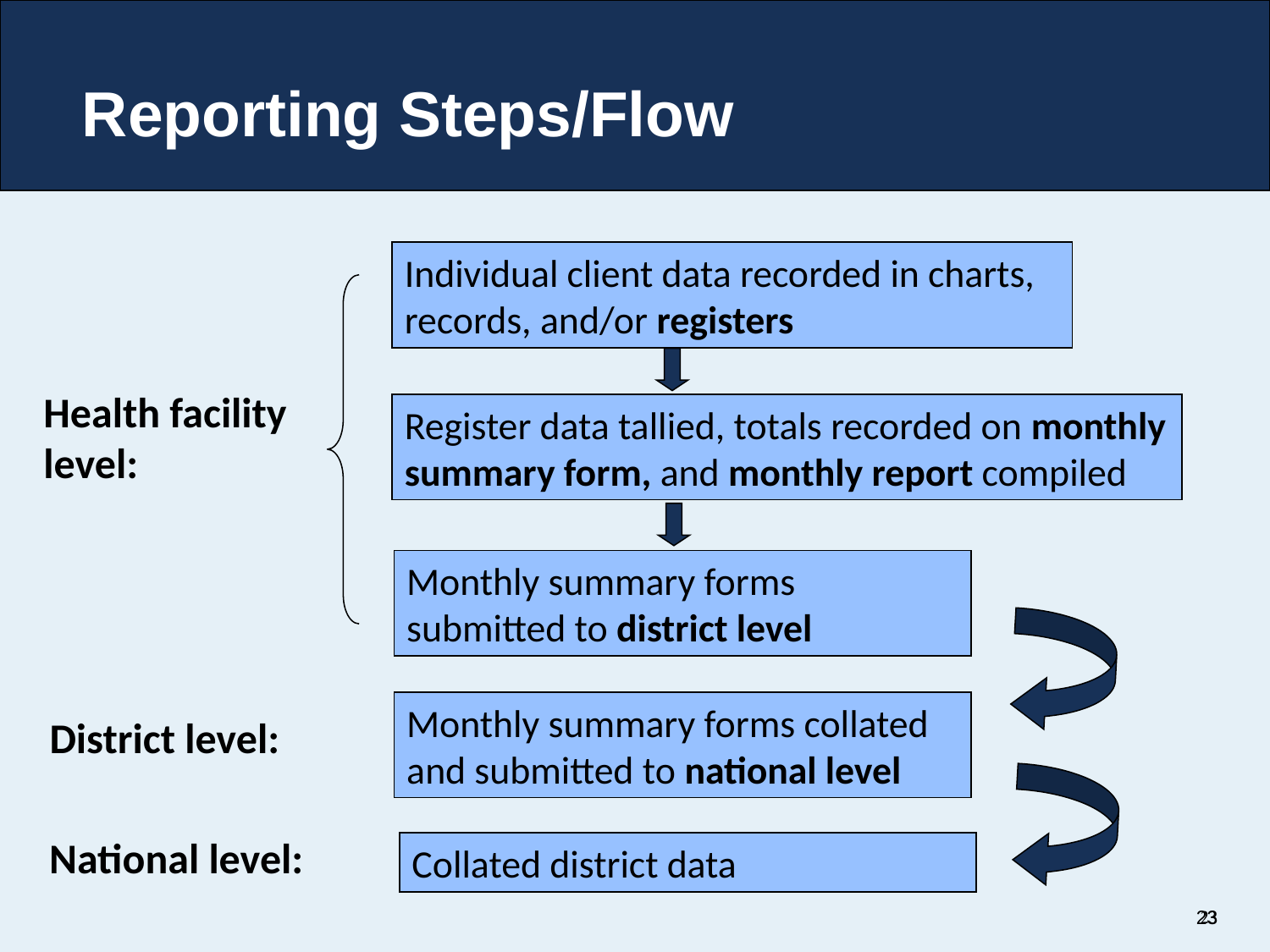

# Reporting Steps/Flow
Individual client data recorded in charts, records, and/or registers

Health facility level:
Register data tallied, totals recorded on monthly summary form, and monthly report compiled

Monthly summary forms submitted to district level

Monthly summary forms collated and submitted to national level
District level:

National level:
Collated district data
23
23